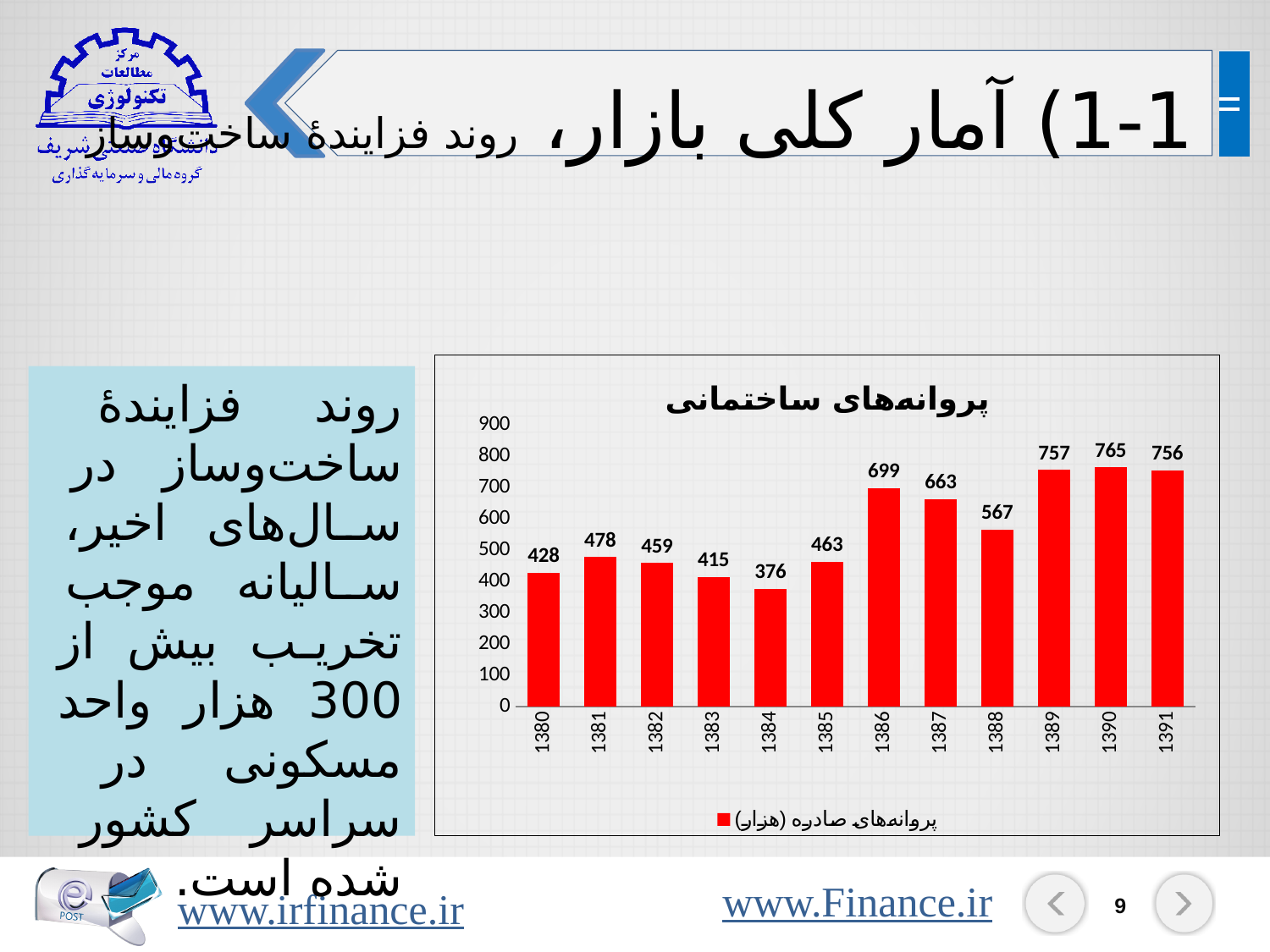

1-1) آمار کلی بازار، روند فزایندۀ ساخت‌وساز

### Chart: پروانه‌های ساختمانی

| Category | پروانه‌های صادره (هزار) |
|---|---|
| 1380 | 428.0 |
| 1381 | 478.0 |
| 1382 | 459.0 |
| 1383 | 415.0 |
| 1384 | 376.0 |
| 1385 | 463.0 |
| 1386 | 699.0 |
| 1387 | 663.0 |
| 1388 | 567.0 |
| 1389 | 757.0 |
| 1390 | 765.0 |
| 1391 | 756.0 |
روند فزایندۀ ساخت‌وساز در سال‌های اخیر، سالیانه موجب تخریب بیش از 300 هزار واحد مسکونی در سراسر کشور شده است.